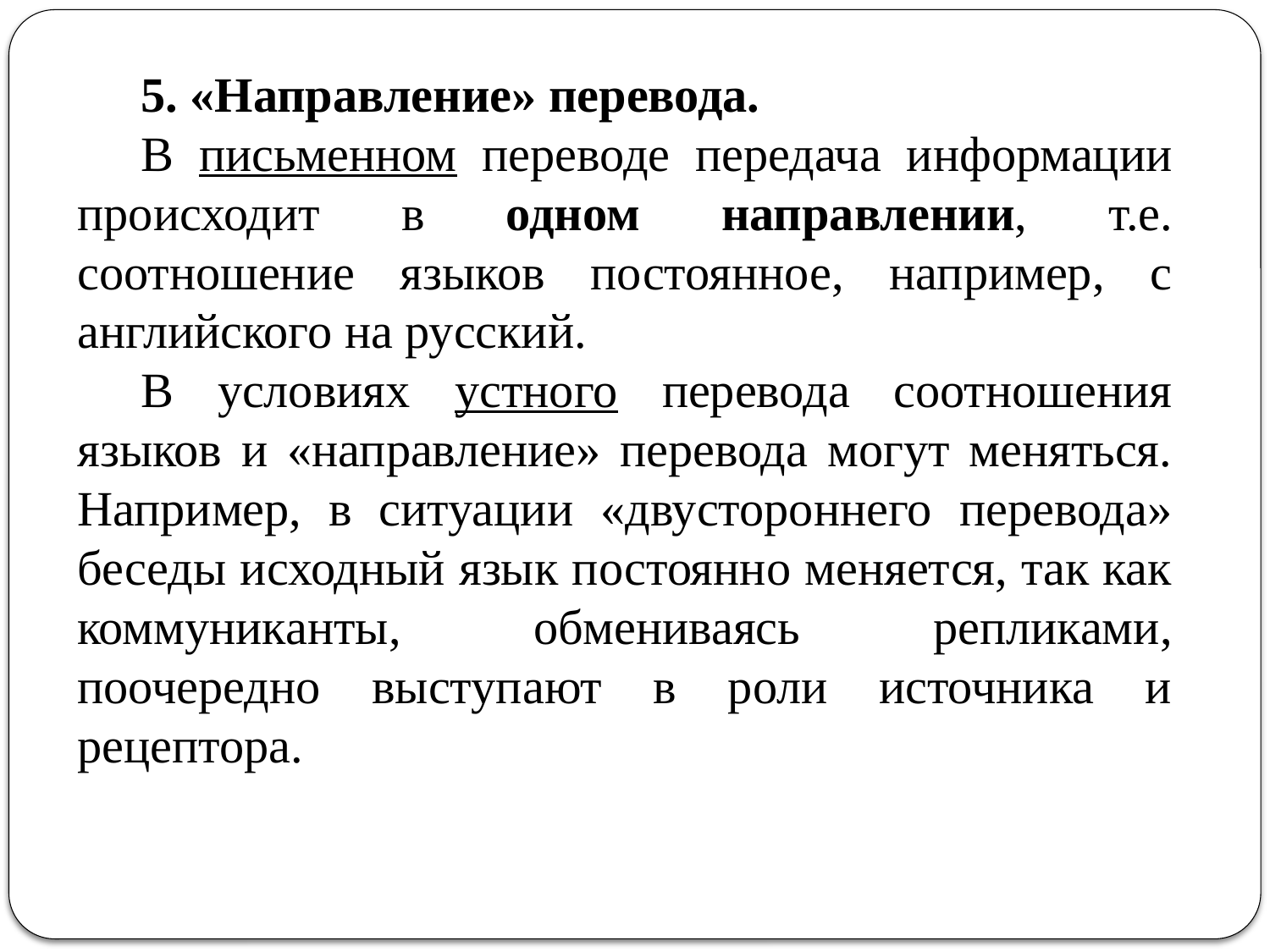

5. «Направление» перевода.
В письменном переводе передача информации происходит в одном направлении, т.е. соотношение языков постоянное, например, с английского на русский.
В условиях устного перевода соотношения языков и «направление» перевода могут меняться. Например, в ситуации «двустороннего перевода» беседы исходный язык постоянно меняется, так как коммуниканты, обмениваясь репликами, поочередно выступают в роли источника и рецептора.